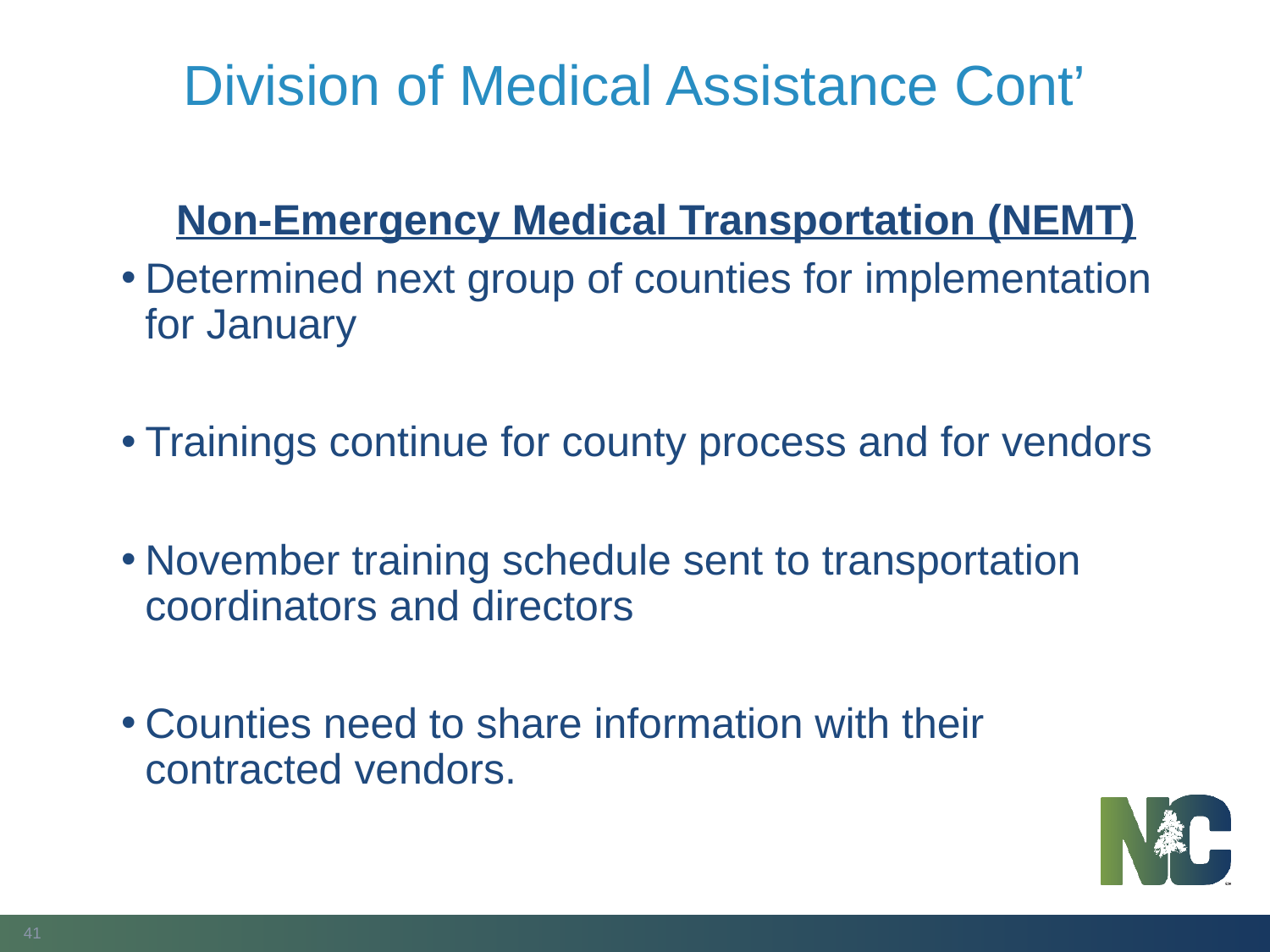

# Division of Medical Assistance Cont’

Non-Emergency Medical Transportation (NEMT)
Determined next group of counties for implementation for January

Trainings continue for county process and for vendors

November training schedule sent to transportation coordinators and directors

Counties need to share information with their contracted vendors.
41